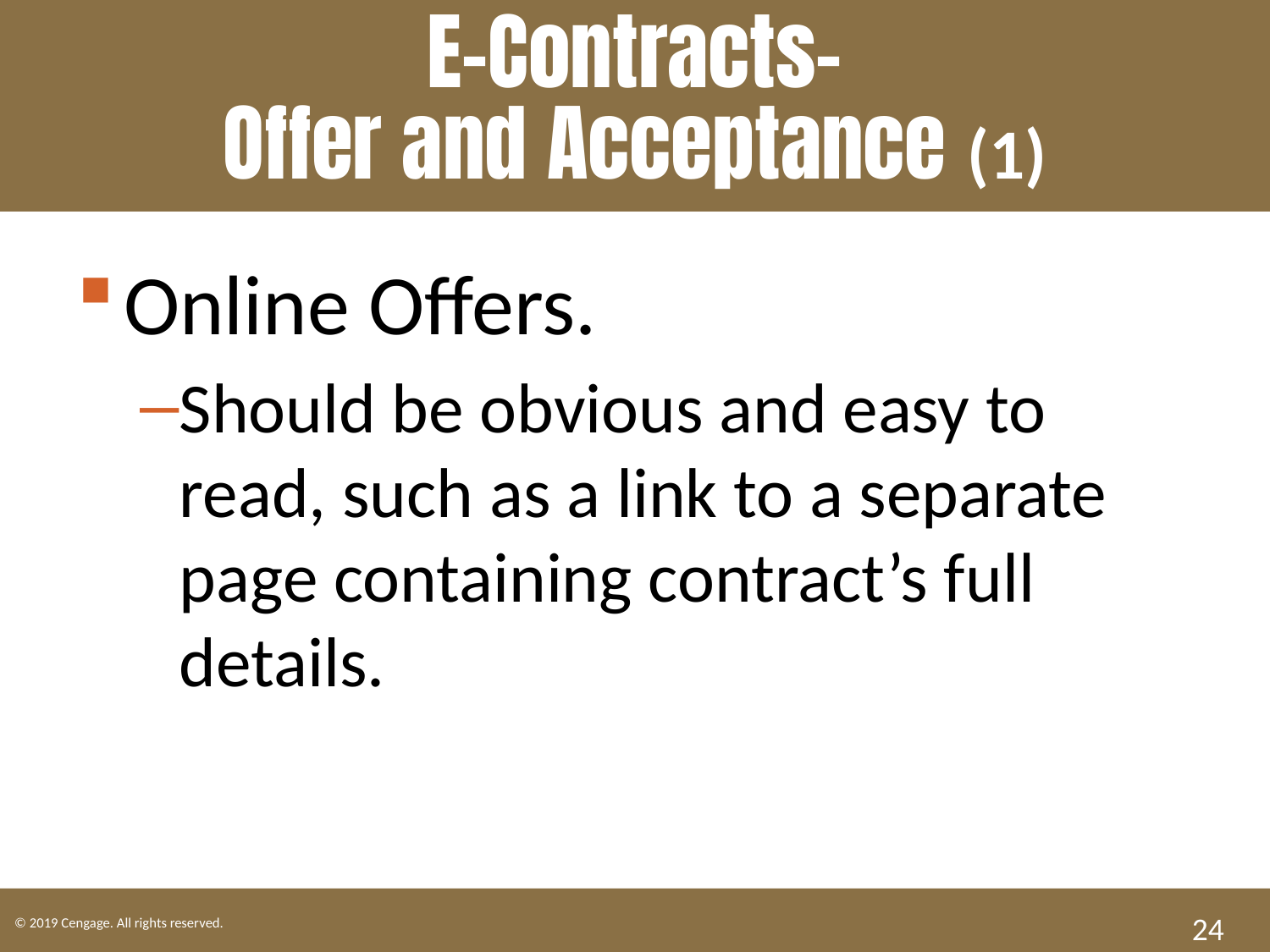

E-Contracts–
Offer and Acceptance (1)
Online Offers.
Should be obvious and easy to read, such as a link to a separate page containing contract’s full details.
24